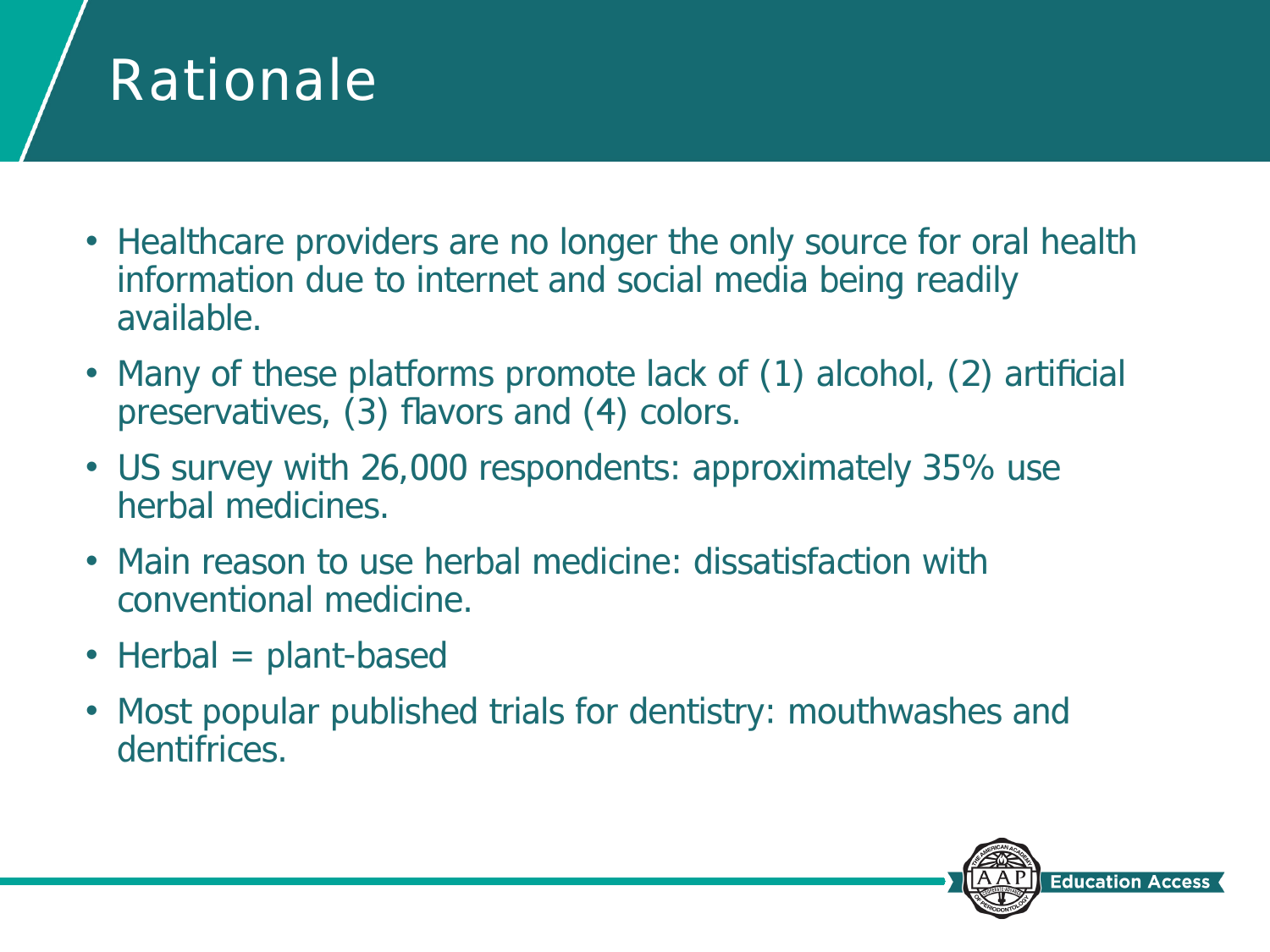

# Rationale
Healthcare providers are no longer the only source for oral health information due to internet and social media being readily available.
Many of these platforms promote lack of (1) alcohol, (2) artificial preservatives, (3) flavors and (4) colors.
US survey with 26,000 respondents: approximately 35% use herbal medicines.
Main reason to use herbal medicine: dissatisfaction with conventional medicine.
Herbal = plant-based
Most popular published trials for dentistry: mouthwashes and dentifrices.